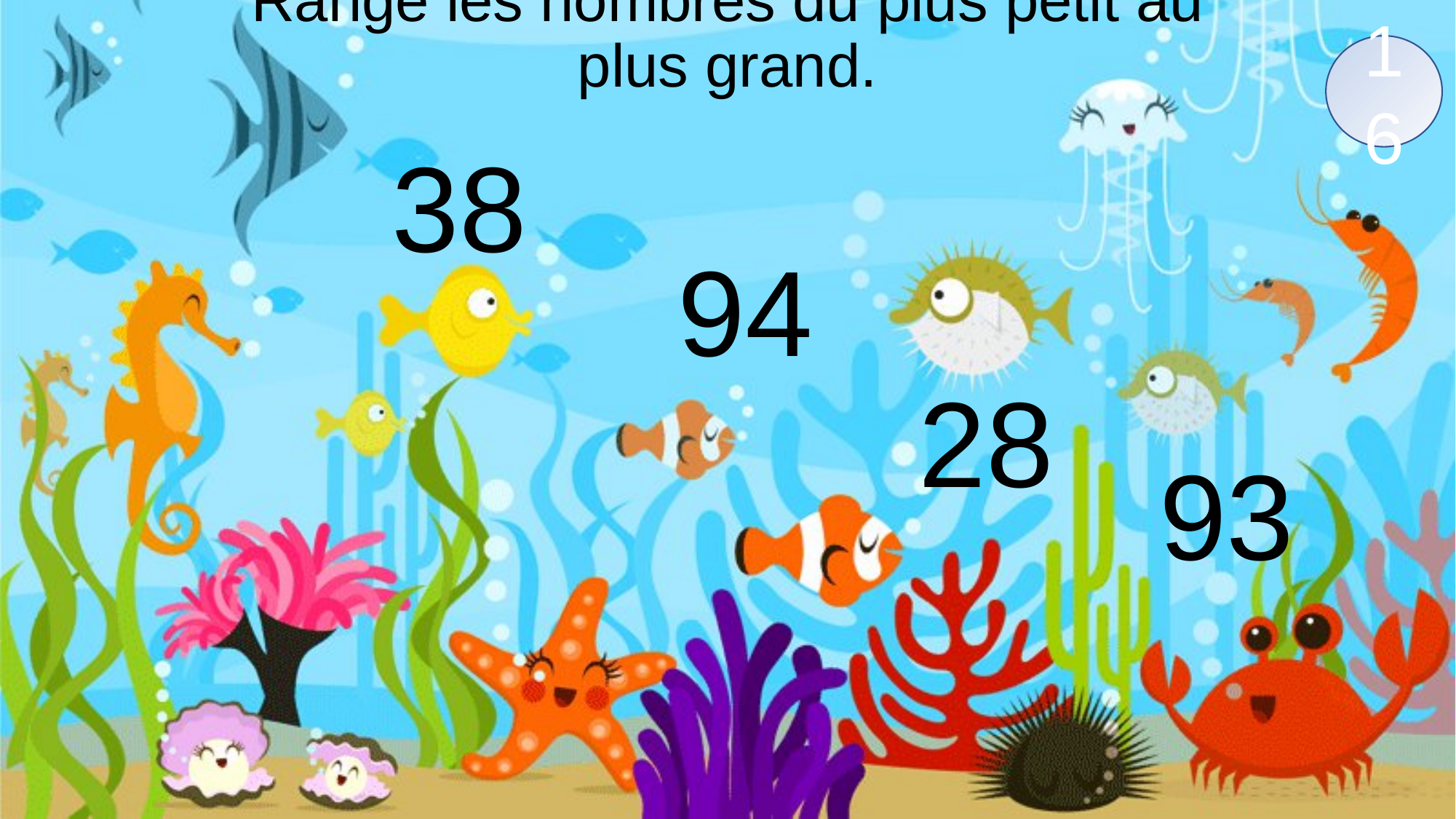

# Range les nombres du plus petit au plus grand.
16
38
94
28
93